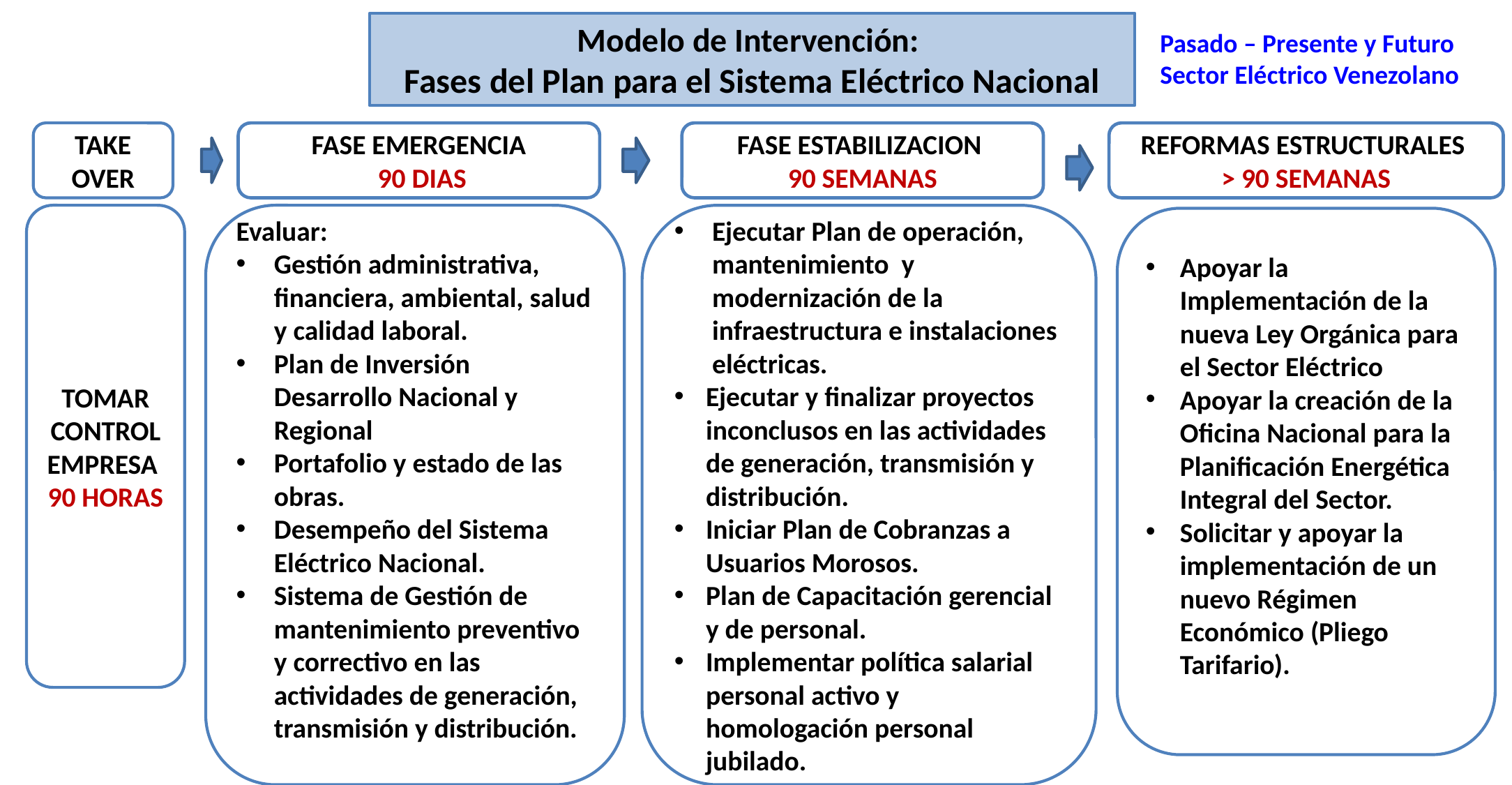

Modelo de Intervención:
Fases del Plan para el Sistema Eléctrico Nacional
Pasado – Presente y Futuro
Sector Eléctrico Venezolano
FASE EMERGENCIA
 90 DIAS
TAKE OVER
FASE ESTABILIZACION
90 SEMANAS
REFORMAS ESTRUCTURALES
> 90 SEMANAS

Ejecutar Plan de operación, mantenimiento  y modernización de la infraestructura e instalaciones  eléctricas.
Ejecutar y finalizar proyectos inconclusos en las actividades de generación, transmisión y distribución.
Iniciar Plan de Cobranzas a Usuarios Morosos.
Plan de Capacitación gerencial y de personal.
Implementar política salarial personal activo y homologación personal jubilado.
TOMAR CONTROL EMPRESA
90 HORAS

Evaluar:
Gestión administrativa, financiera, ambiental, salud y calidad laboral.
Plan de Inversión Desarrollo Nacional y Regional
Portafolio y estado de las obras.
Desempeño del Sistema Eléctrico Nacional.
Sistema de Gestión de mantenimiento preventivo y correctivo en las actividades de generación, transmisión y distribución.

Apoyar la Implementación de la nueva Ley Orgánica para el Sector Eléctrico
Apoyar la creación de la Oficina Nacional para la Planificación Energética Integral del Sector.
Solicitar y apoyar la implementación de un nuevo Régimen Económico (Pliego Tarifario).